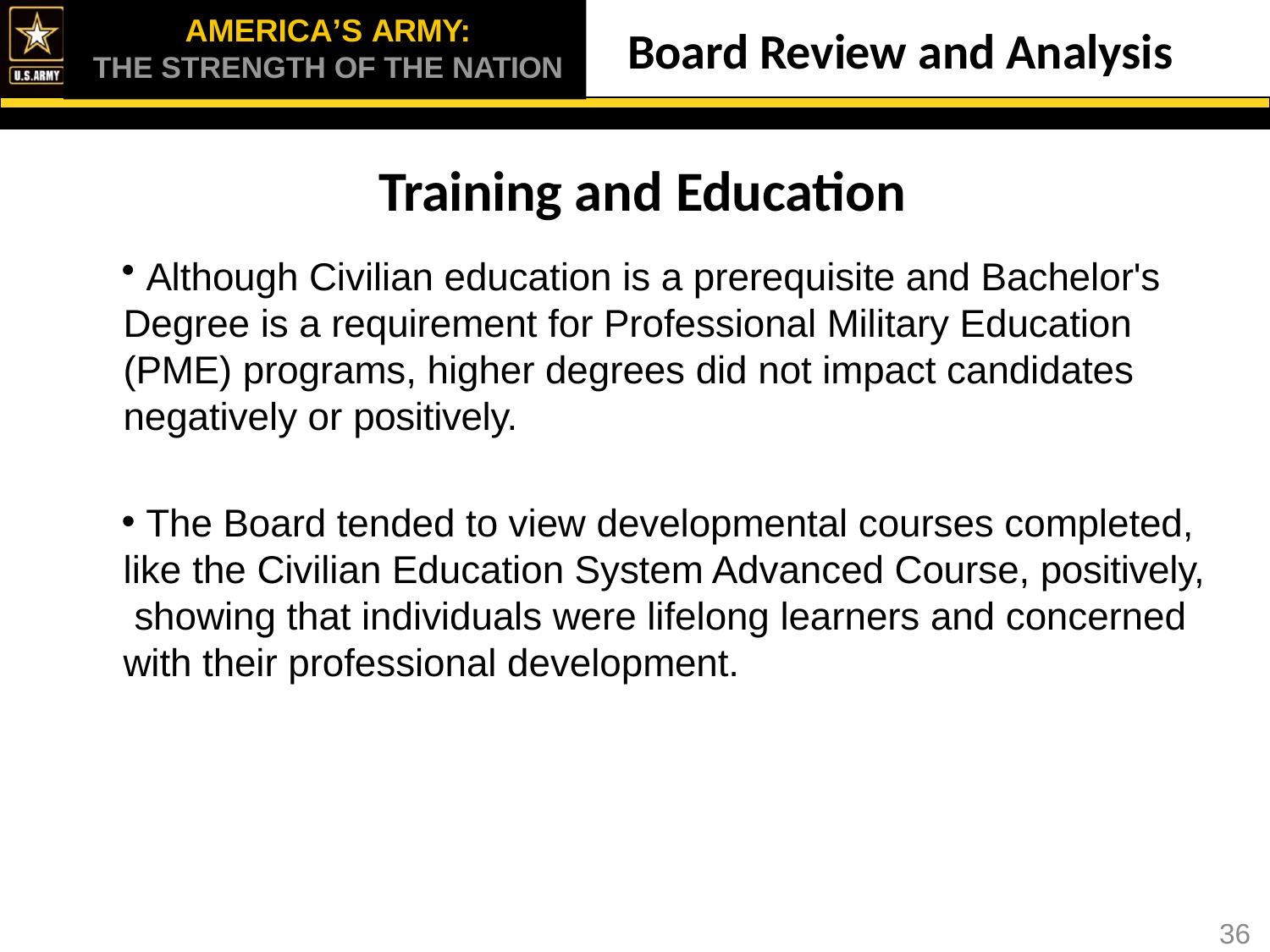

AMERICA’S ARMY:
THE STRENGTH OF THE NATION
# Board Review and Analysis
Training and Education
 Although Civilian education is a prerequisite and Bachelor's  Degree is a requirement for Professional Military Education  (PME) programs, higher degrees did not impact candidates  negatively or positively.

 The Board tended to view developmental courses completed,  like the Civilian Education System Advanced Course, positively,  showing that individuals were lifelong learners and concerned  with their professional development.
36